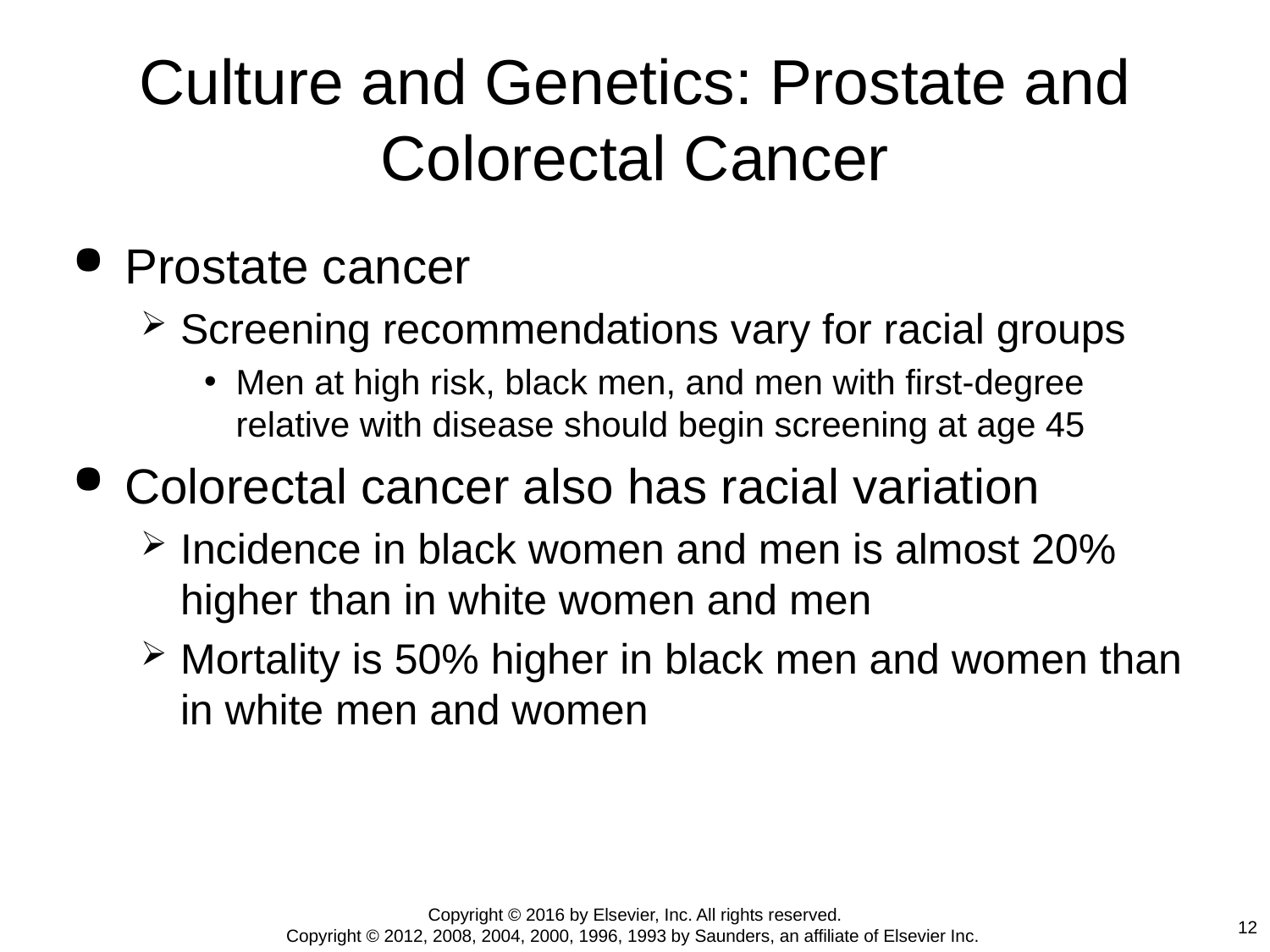

# Culture and Genetics: Prostate and Colorectal Cancer
Prostate cancer
Screening recommendations vary for racial groups
Men at high risk, black men, and men with first-degree relative with disease should begin screening at age 45
Colorectal cancer also has racial variation
Incidence in black women and men is almost 20% higher than in white women and men
Mortality is 50% higher in black men and women than in white men and women

Copyright © 2016 by Elsevier, Inc. All rights reserved.
Copyright © 2012, 2008, 2004, 2000, 1996, 1993 by Saunders, an affiliate of Elsevier Inc.
12